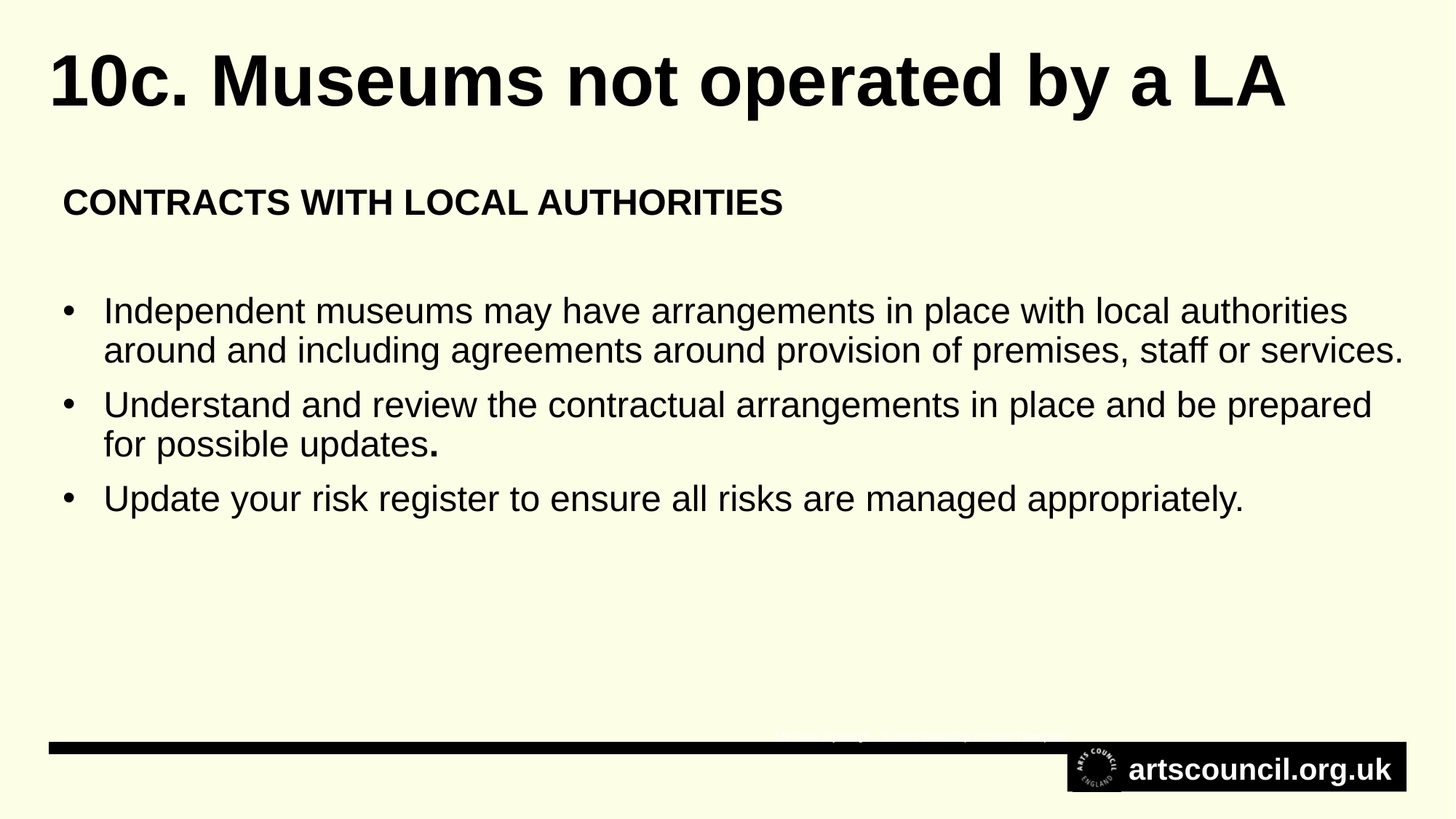

10c. Museums not operated by a LA

CONTRACTS WITH LOCAL AUTHORITIES

Independent museums may have arrangements in place with local authorities around and including agreements around provision of premises, staff or services.
Understand and review the contractual arrangements in place and be prepared for possible updates.
Update your risk register to ensure all risks are managed appropriately.
Shobana Jeyasingh – Seniors Workshop © Jason Thompson